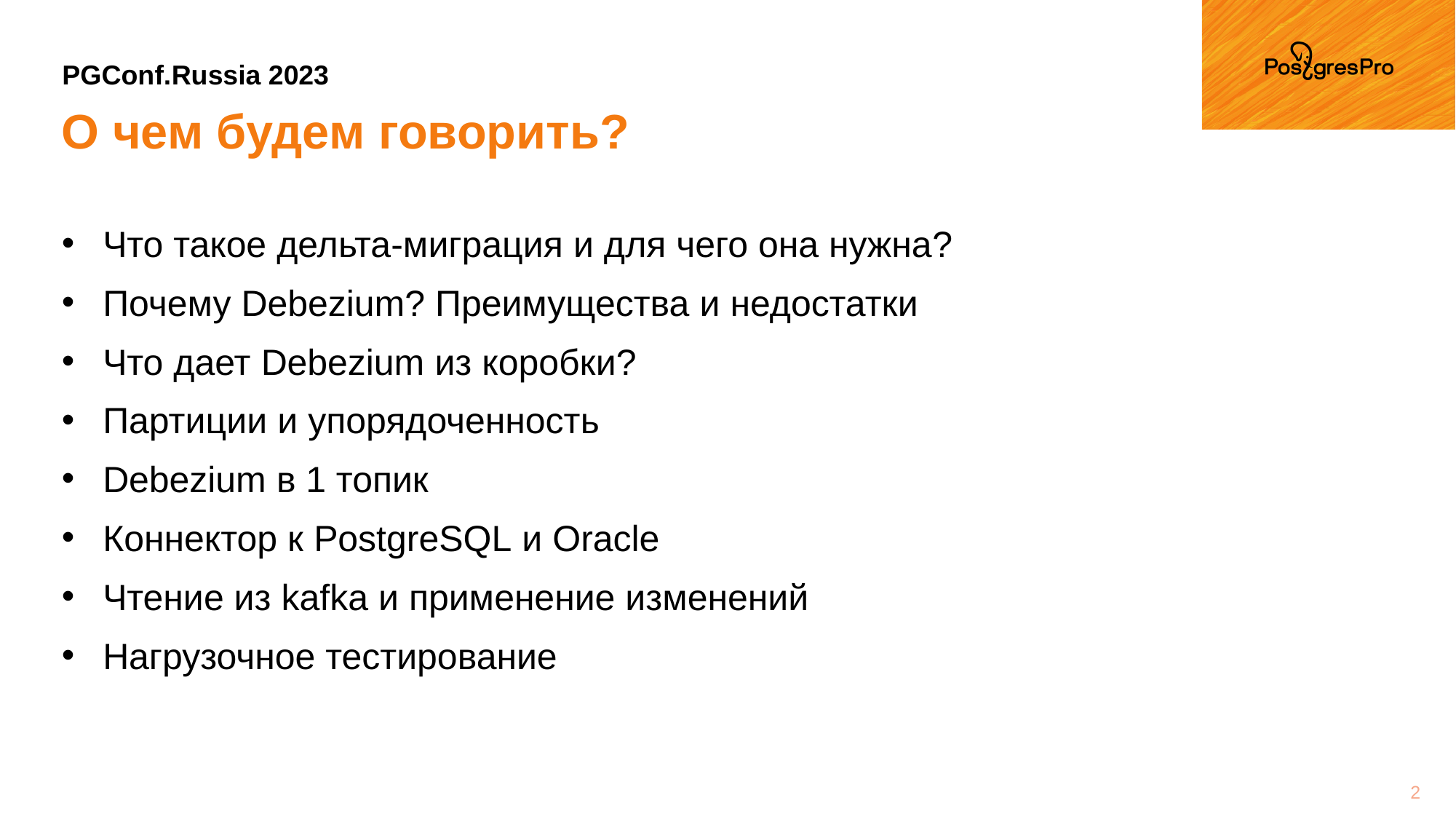

# О чем будем говорить?
Что такое дельта-миграция и для чего она нужна?
Почему Debezium? Преимущества и недостатки
Что дает Debezium из коробки?
Партиции и упорядоченность
Debezium в 1 топик
Коннектор к PostgreSQL и Oracle
Чтение из kafka и применение изменений
Нагрузочное тестирование

2